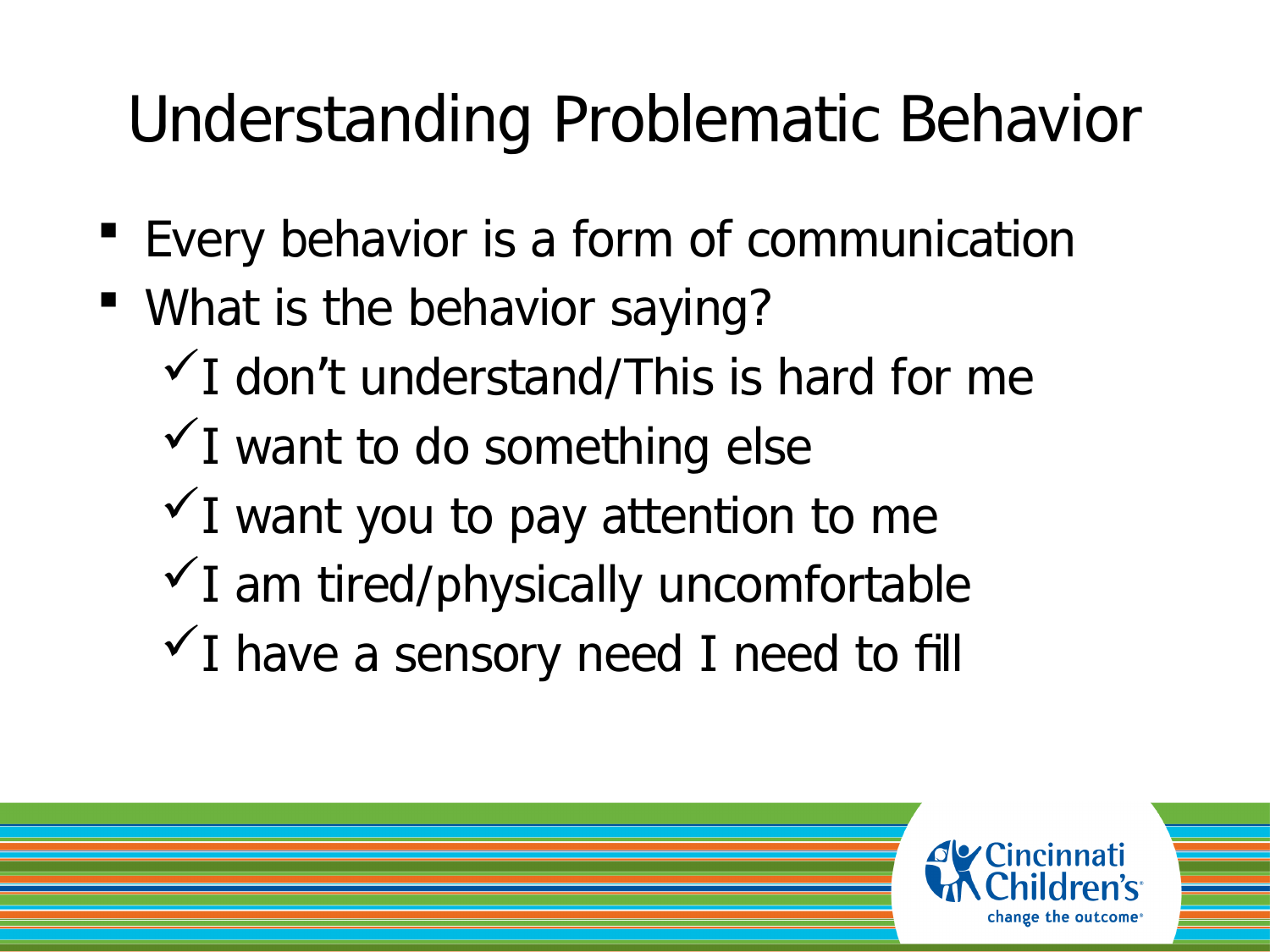

# Understanding Problematic Behavior
Every behavior is a form of communication
What is the behavior saying?
I don’t understand/This is hard for me
I want to do something else
I want you to pay attention to me
I am tired/physically uncomfortable
I have a sensory need I need to fill